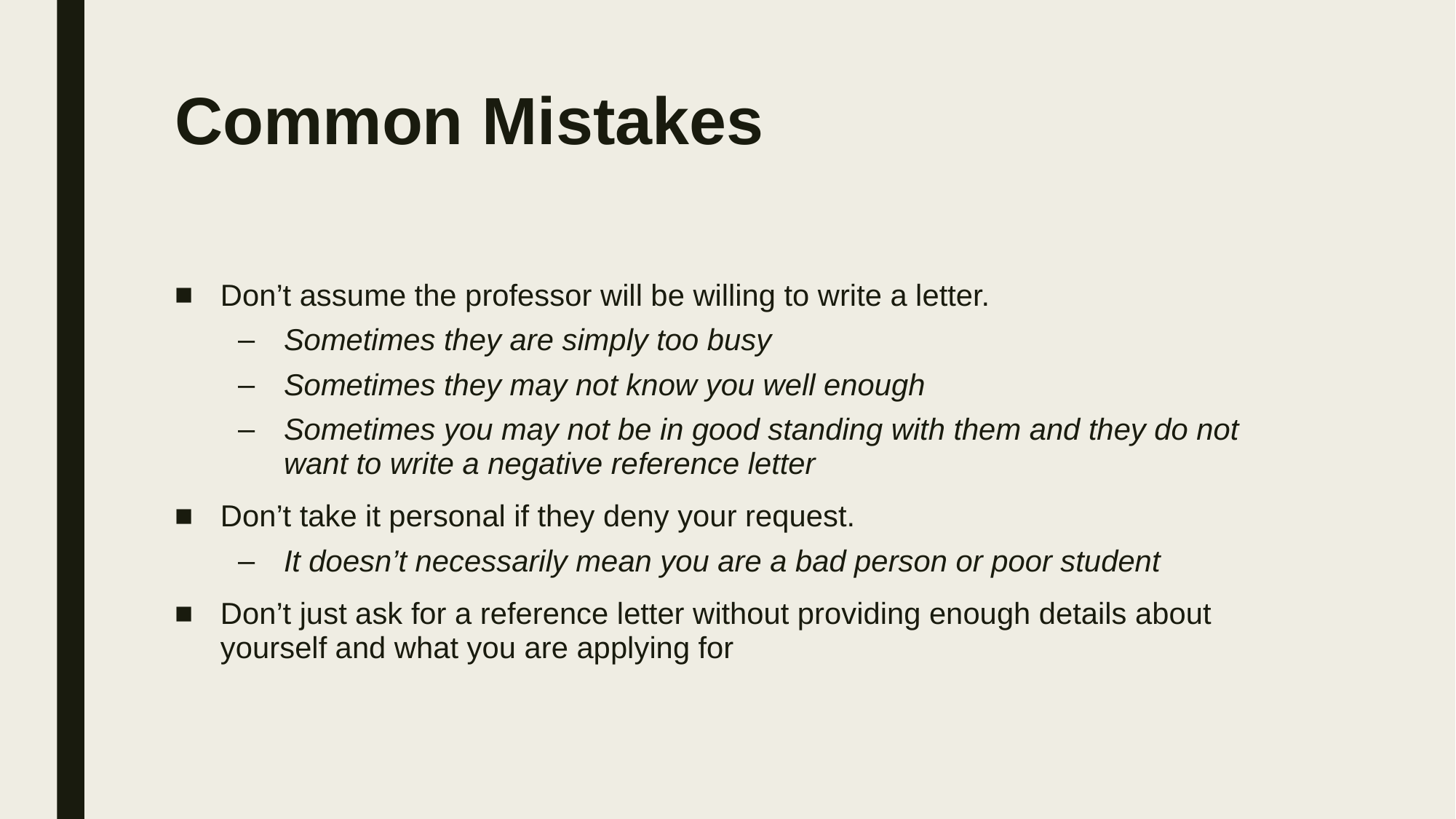

# Common Mistakes
Don’t assume the professor will be willing to write a letter.
Sometimes they are simply too busy
Sometimes they may not know you well enough
Sometimes you may not be in good standing with them and they do not want to write a negative reference letter
Don’t take it personal if they deny your request.
It doesn’t necessarily mean you are a bad person or poor student
Don’t just ask for a reference letter without providing enough details about yourself and what you are applying for